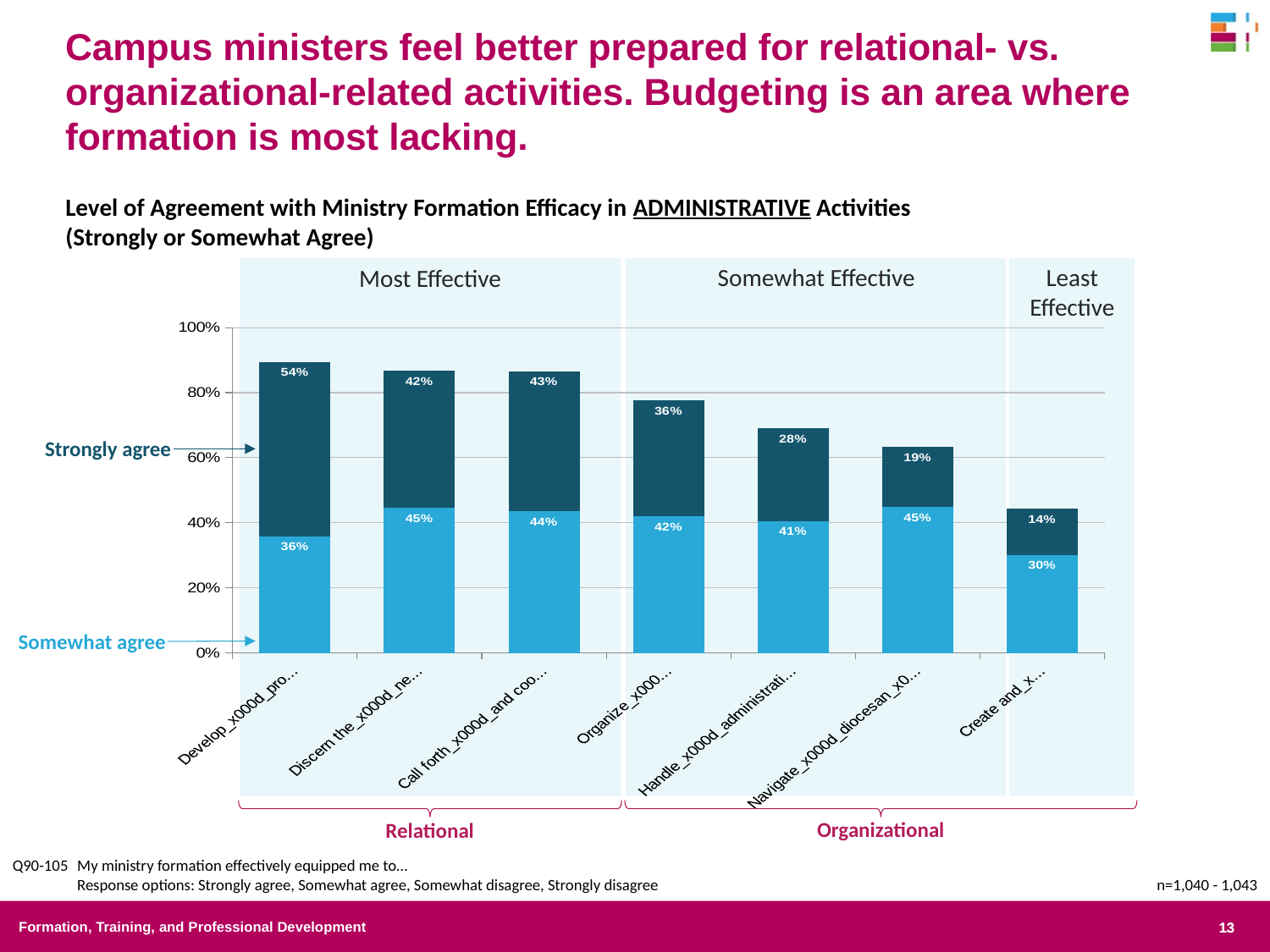

Campus ministers feel better prepared for relational- vs. organizational-related activities. Budgeting is an area where formation is most lacking.
Level of Agreement with Ministry Formation Efficacy in ADMINISTRATIVE Activities
(Strongly or Somewhat Agree)
Somewhat Effective
Least Effective
Most Effective

### Chart

| Category | Somewhat agree | Strongly agree |
|---|---|---|
| Develop_x000d_professional_x000d_relationships | 0.359 | 0.535 |
| Discern the_x000d_needs of_x000d_the campus_x000d_community | 0.446 | 0.422 |
| Call forth_x000d_and coordinate_x000d_the gifts of_x000d_the community | 0.436 | 0.43 |
| Organize_x000d_public_x000d_events | 0.42 | 0.356 |
| Handle_x000d_administrative_x000d_work/_x000d_management/_x000d_supervision | 0.406 | 0.284 |
| Navigate_x000d_diocesan_x000d_and other_x000d_institutional_x000d_structures | 0.448 | 0.186 |
| Create and_x000d_manage budgets | 0.302 | 0.142 |
Strongly agree

Somewhat agree
Organizational
Relational
Q90-105 	My ministry formation effectively equipped me to…
Response options: Strongly agree, Somewhat agree, Somewhat disagree, Strongly disagree
n=1,040 - 1,043

Formation, Training, and Professional Development
13
13